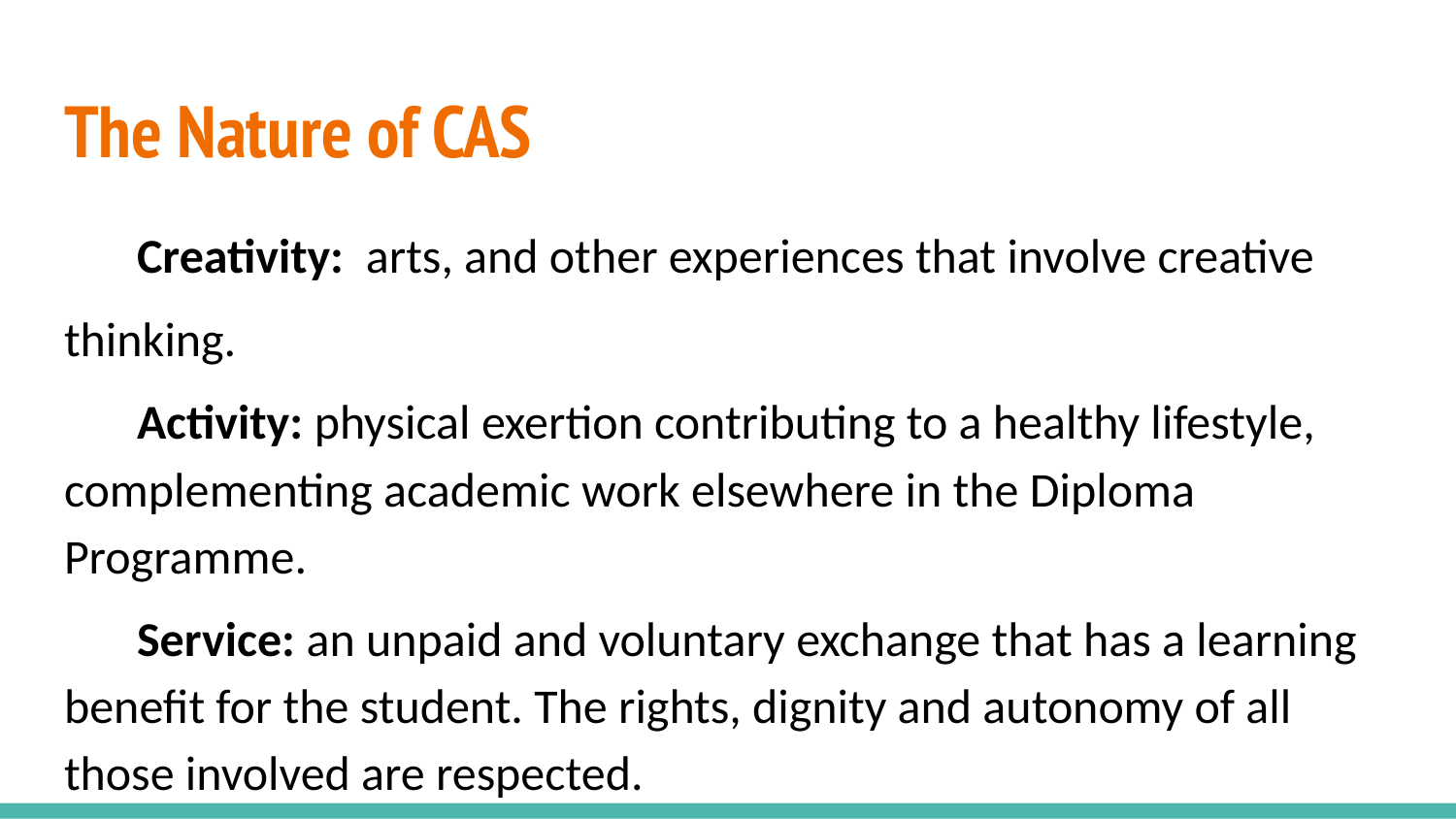

# The Nature of CAS
Creativity:  arts, and other experiences that involve creative
thinking.
Activity: physical exertion contributing to a healthy lifestyle, complementing academic work elsewhere in the Diploma Programme.
Service: an unpaid and voluntary exchange that has a learning benefit for the student. The rights, dignity and autonomy of all those involved are respected.